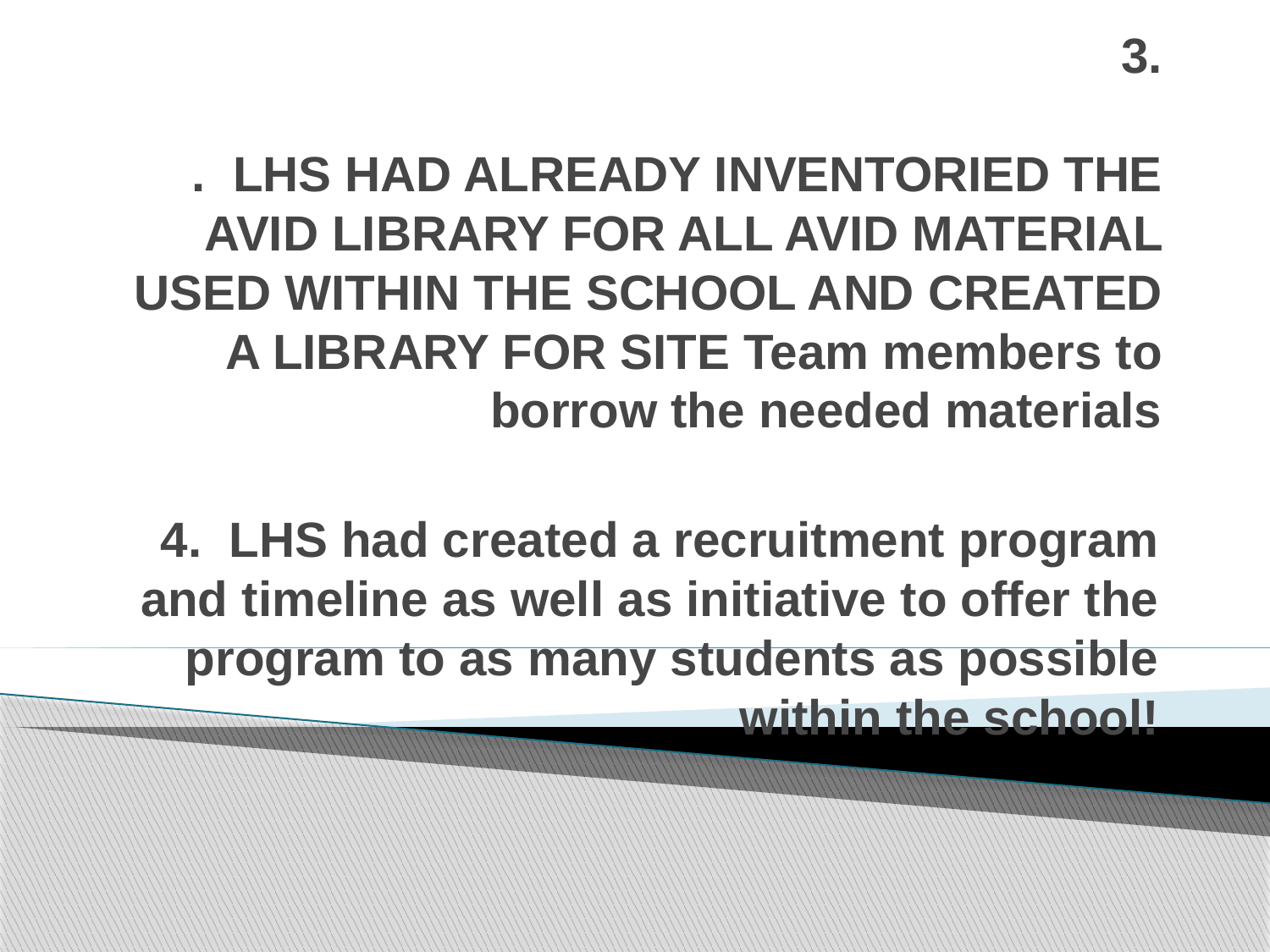

# 3. .  LHS HAD ALREADY INVENTORIED THE AVID LIBRARY FOR ALL AVID MATERIAL USED WITHIN THE SCHOOL AND CREATED A LIBRARY FOR SITE Team members to borrow the needed materials
4.  LHS had created a recruitment program and timeline as well as initiative to offer the program to as many students as possible within the school!